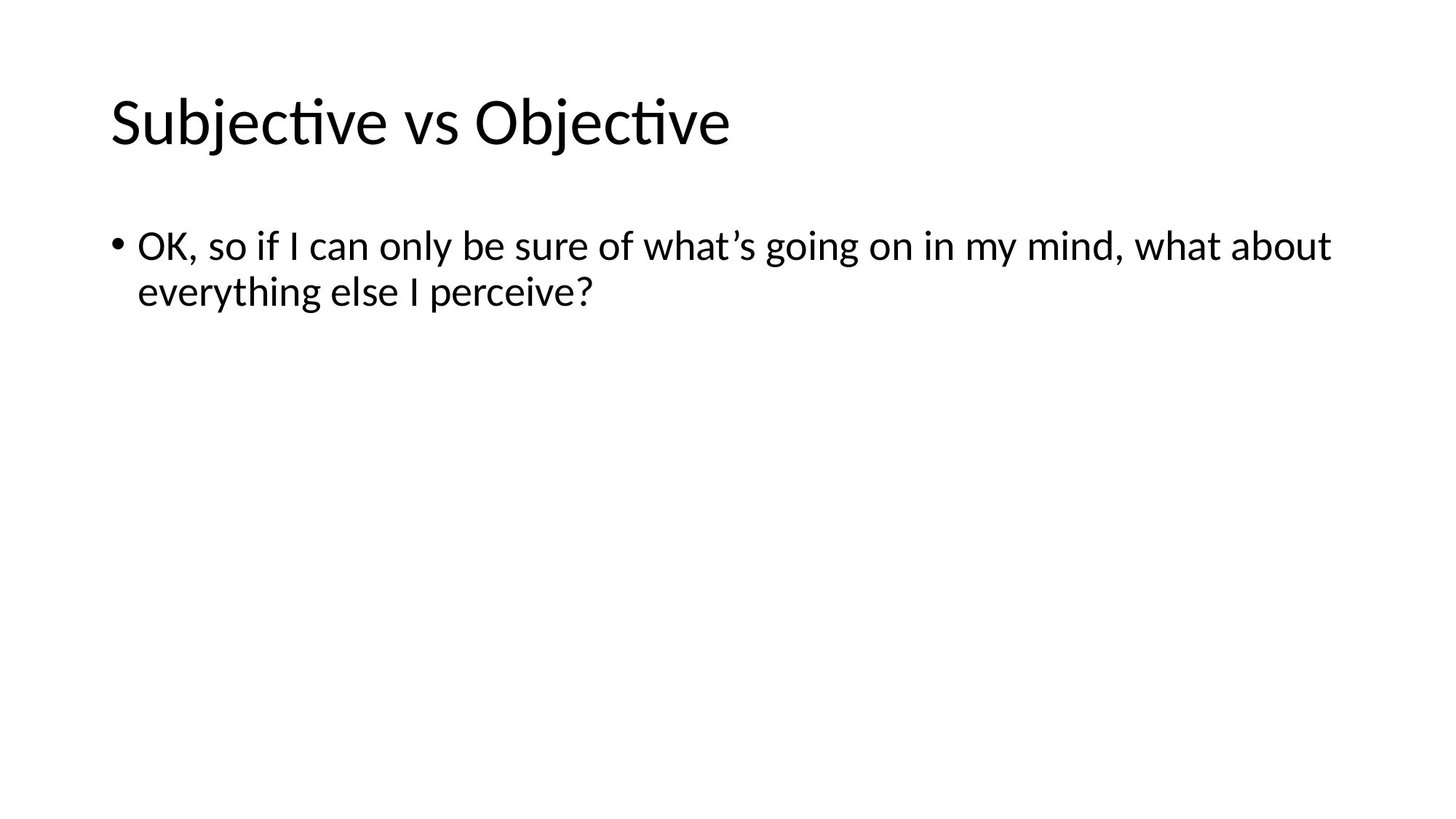

# Subjective vs Objective
OK, so if I can only be sure of what’s going on in my mind, what about everything else I perceive?